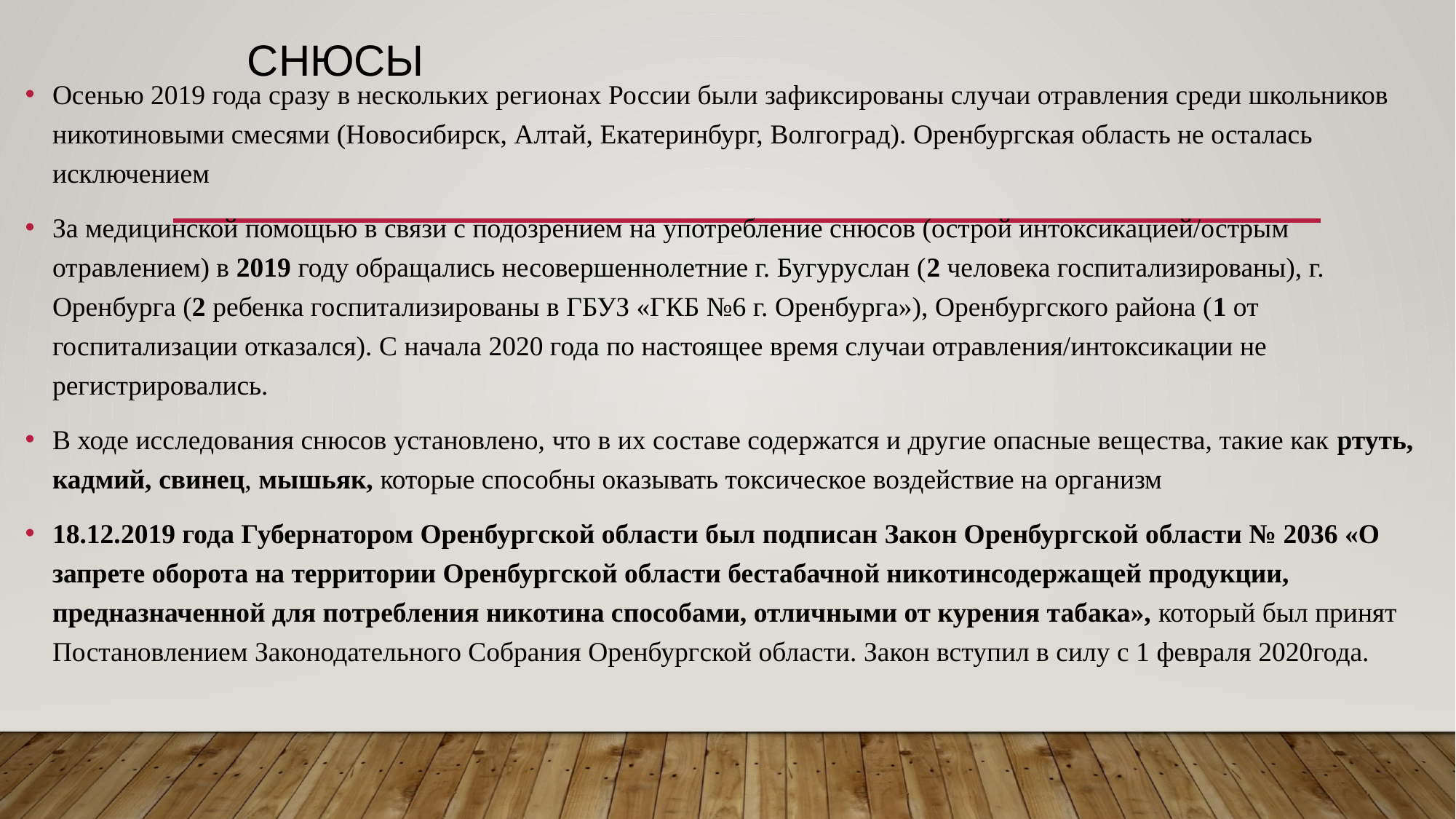

# Снюсы
Осенью 2019 года сразу в нескольких регионах России были зафиксированы случаи отравления среди школьников никотиновыми смесями (Новосибирск, Алтай, Екатеринбург, Волгоград). Оренбургская область не осталась исключением
За медицинской помощью в связи с подозрением на употребление снюсов (острой интоксикацией/острым отравлением) в 2019 году обращались несовершеннолетние г. Бугуруслан (2 человека госпитализированы), г. Оренбурга (2 ребенка госпитализированы в ГБУЗ «ГКБ №6 г. Оренбурга»), Оренбургского района (1 от госпитализации отказался). С начала 2020 года по настоящее время случаи отравления/интоксикации не регистрировались.
В ходе исследования снюсов установлено, что в их составе содержатся и другие опасные вещества, такие как ртуть, кадмий, свинец, мышьяк, которые способны оказывать токсическое воздействие на организм
18.12.2019 года Губернатором Оренбургской области был подписан Закон Оренбургской области № 2036 «О запрете оборота на территории Оренбургской области бестабачной никотинсодержащей продукции, предназначенной для потребления никотина способами, отличными от курения табака», который был принят Постановлением Законодательного Собрания Оренбургской области. Закон вступил в силу с 1 февраля 2020года.